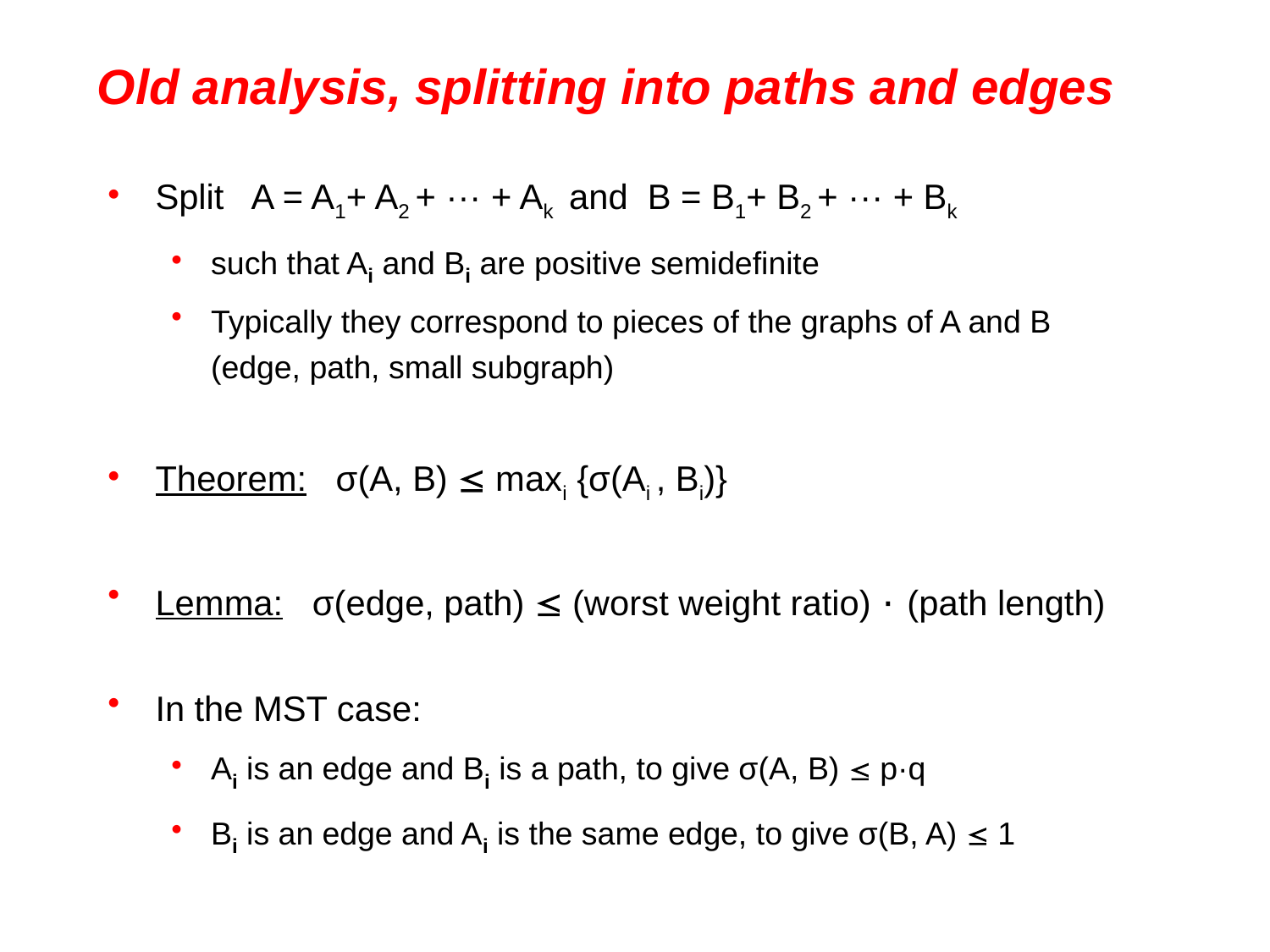

# Old analysis, splitting into paths and edges
Split   A = A1+ A2 + ··· + Ak  and  B = B1+ B2 + ··· + Bk
such that Ai and Bi are positive semidefinite
Typically they correspond to pieces of the graphs of A and B (edge, path, small subgraph)

Theorem:   σ(A, B) ≤ maxi {σ(Ai , Bi)}

Lemma:   σ(edge, path) ≤ (worst weight ratio) · (path length)

In the MST case:
Ai is an edge and Bi is a path, to give σ(A, B) ≤ p·q
Bi is an edge and Ai is the same edge, to give σ(B, A) ≤ 1